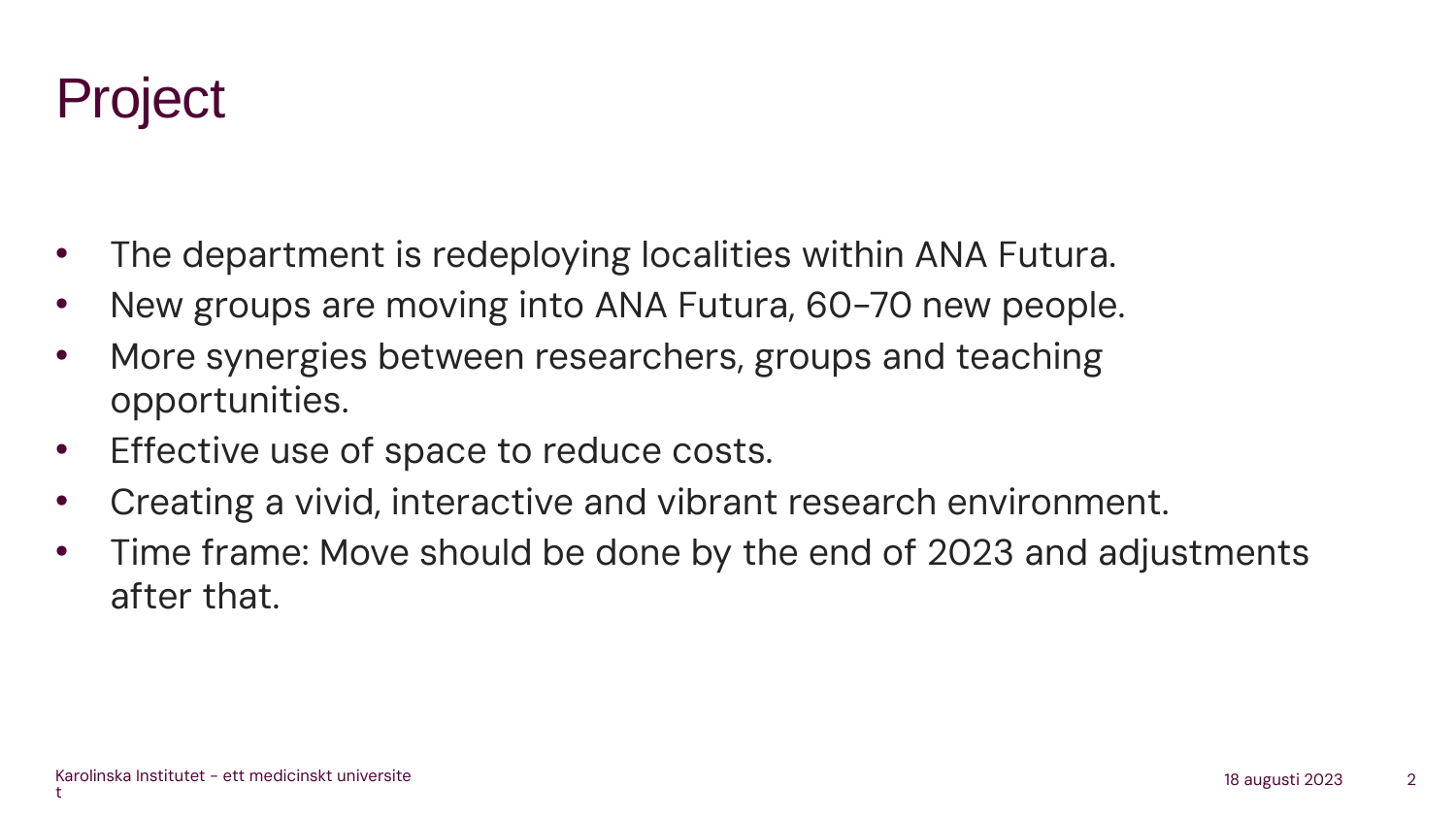

# Project
The department is redeploying localities within ANA Futura.
New groups are moving into ANA Futura, 60-70 new people.
More synergies between researchers, groups and teaching opportunities.
Effective use of space to reduce costs.
Creating a vivid, interactive and vibrant research environment.
Time frame: Move should be done by the end of 2023 and adjustments after that.

18 augusti 2023
2
Karolinska Institutet - ett medicinskt universitet